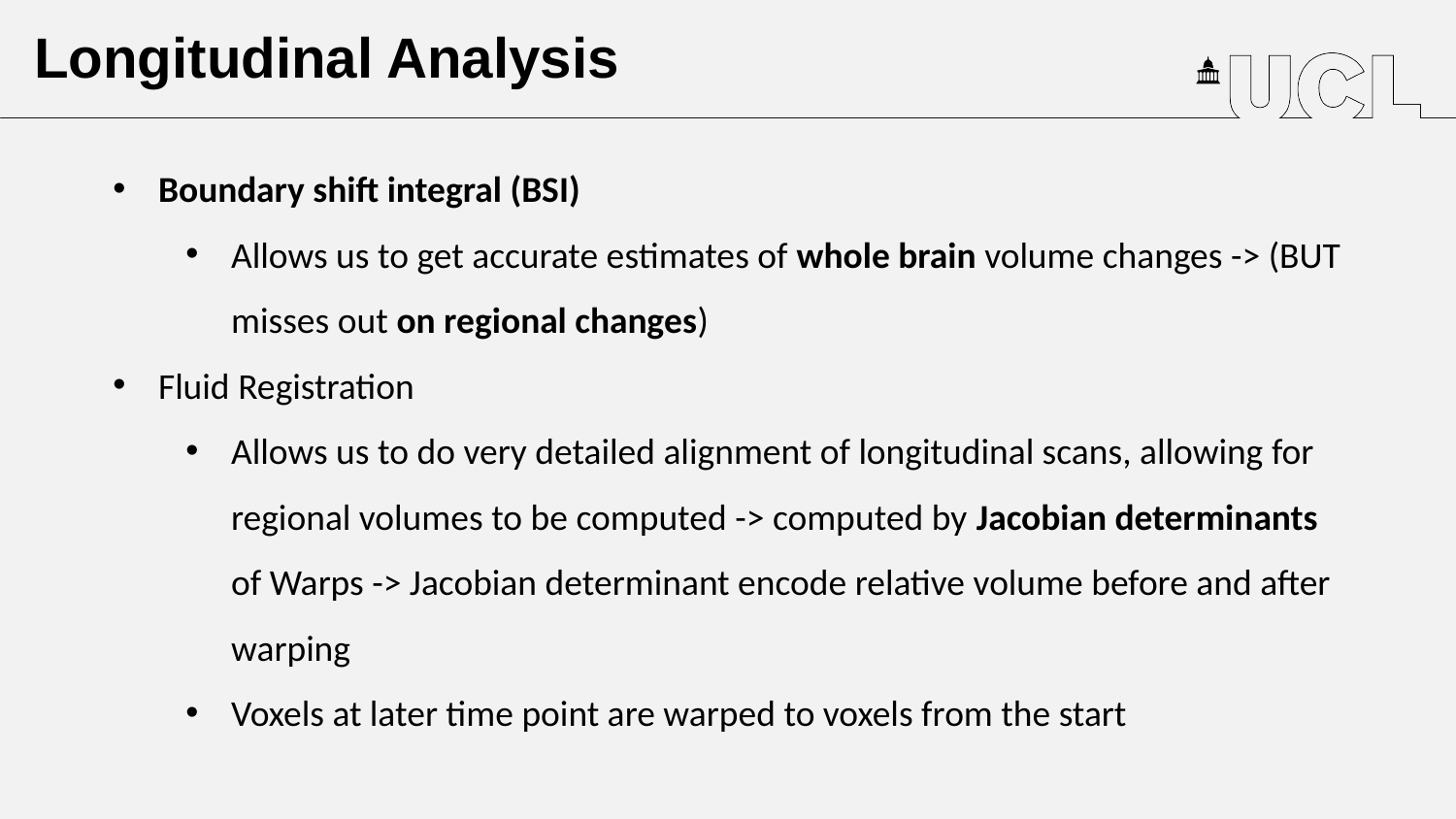

Longitudinal Analysis
Boundary shift integral (BSI)
Allows us to get accurate estimates of whole brain volume changes -> (BUT misses out on regional changes)
Fluid Registration
Allows us to do very detailed alignment of longitudinal scans, allowing for regional volumes to be computed -> computed by Jacobian determinants of Warps -> Jacobian determinant encode relative volume before and after warping
Voxels at later time point are warped to voxels from the start